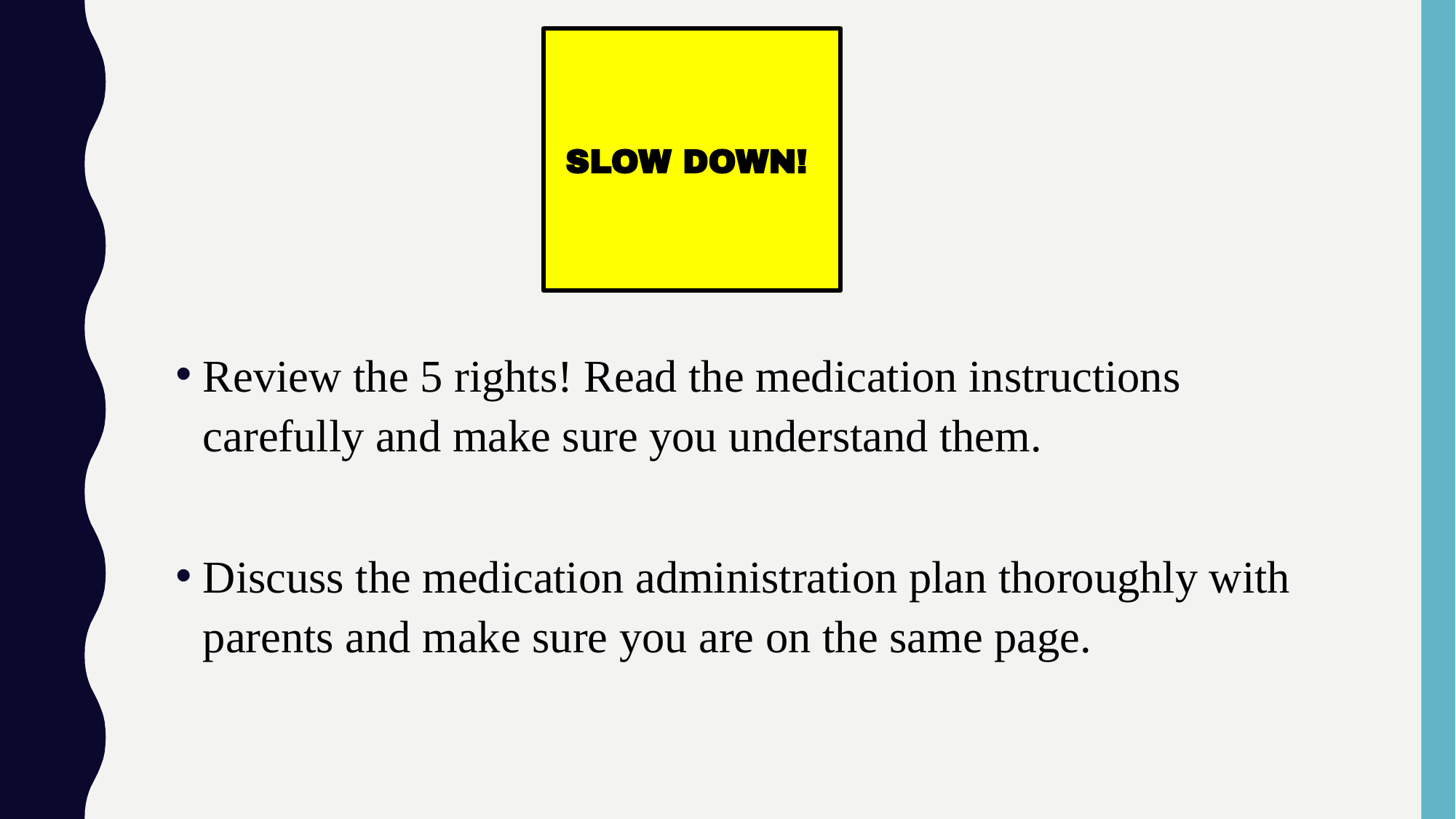

SLOW DOWN!
Review the 5 rights! Read the medication instructions carefully and make sure you understand them.

Discuss the medication administration plan thoroughly with parents and make sure you are on the same page.